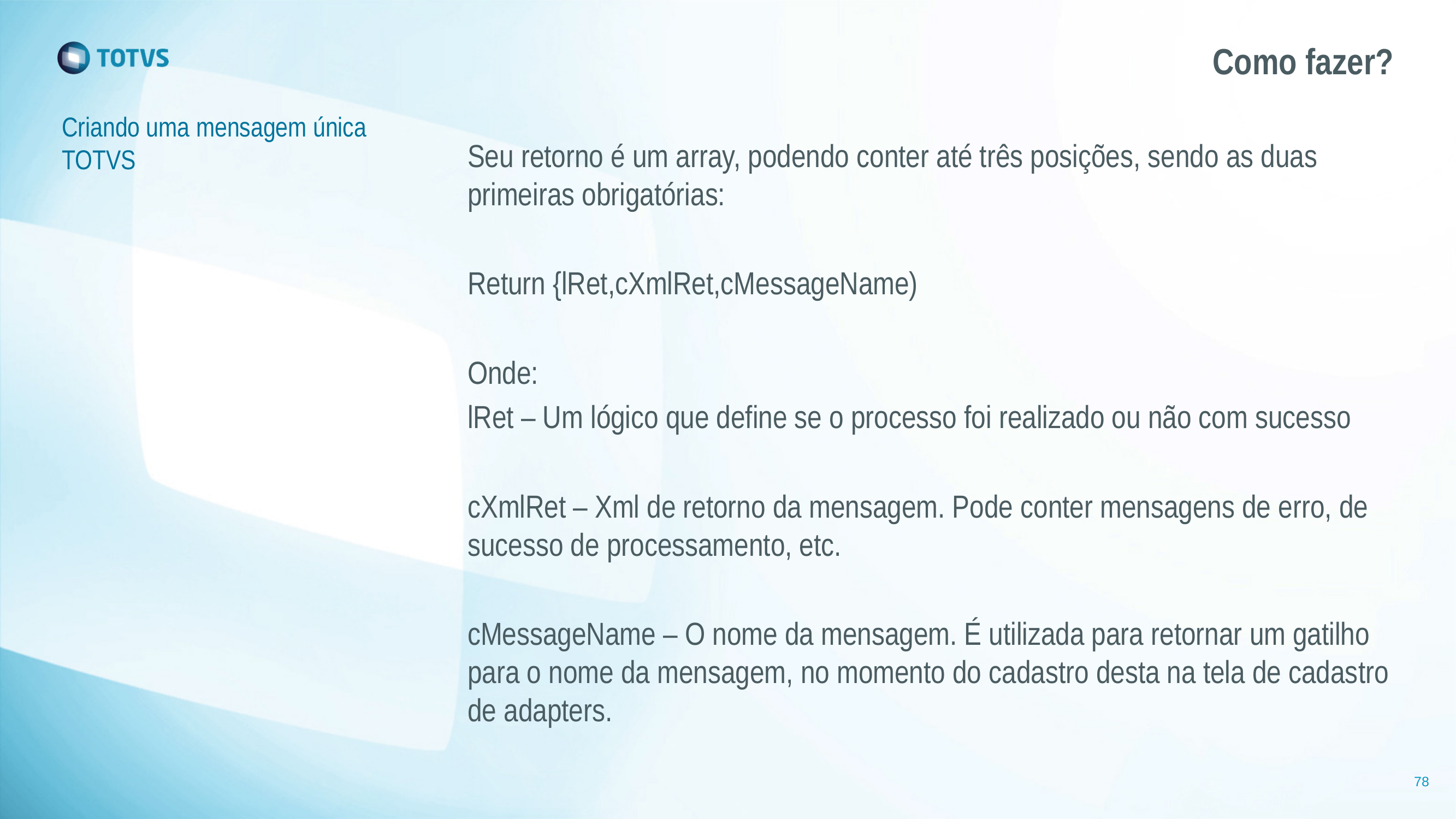

# Como fazer?
Criando uma mensagem única TOTVS
Seu retorno é um array, podendo conter até três posições, sendo as duas primeiras obrigatórias:

Return {lRet,cXmlRet,cMessageName)

Onde:
lRet – Um lógico que define se o processo foi realizado ou não com sucesso

cXmlRet – Xml de retorno da mensagem. Pode conter mensagens de erro, de sucesso de processamento, etc.

cMessageName – O nome da mensagem. É utilizada para retornar um gatilho para o nome da mensagem, no momento do cadastro desta na tela de cadastro de adapters.

78